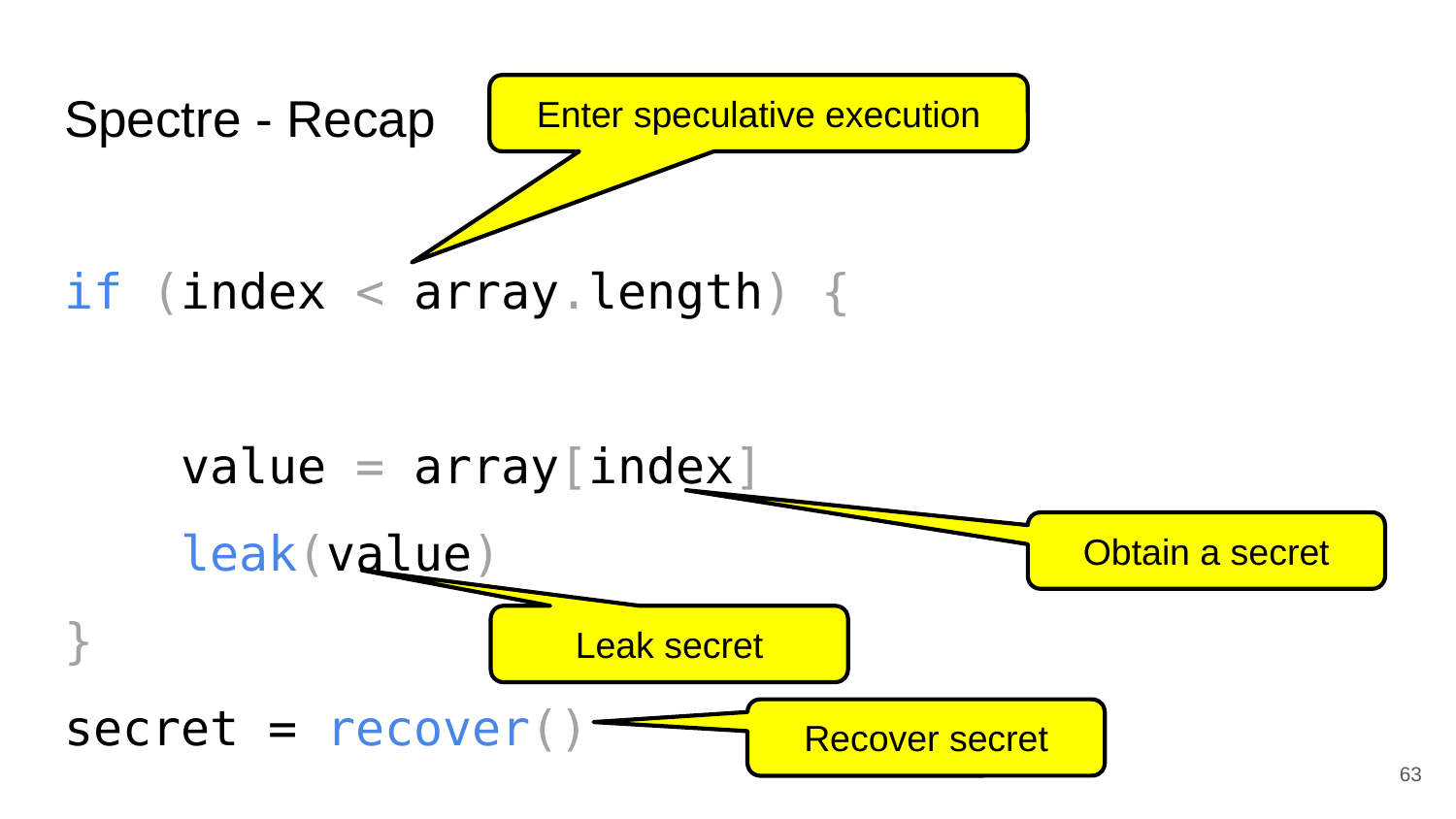

# Spectre - Recap
Enter speculative execution
if (index < array.length) {

    value = array[index]
    leak(value)
}
secret = recover()

Obtain a secret
Leak secret
Recover secret
63